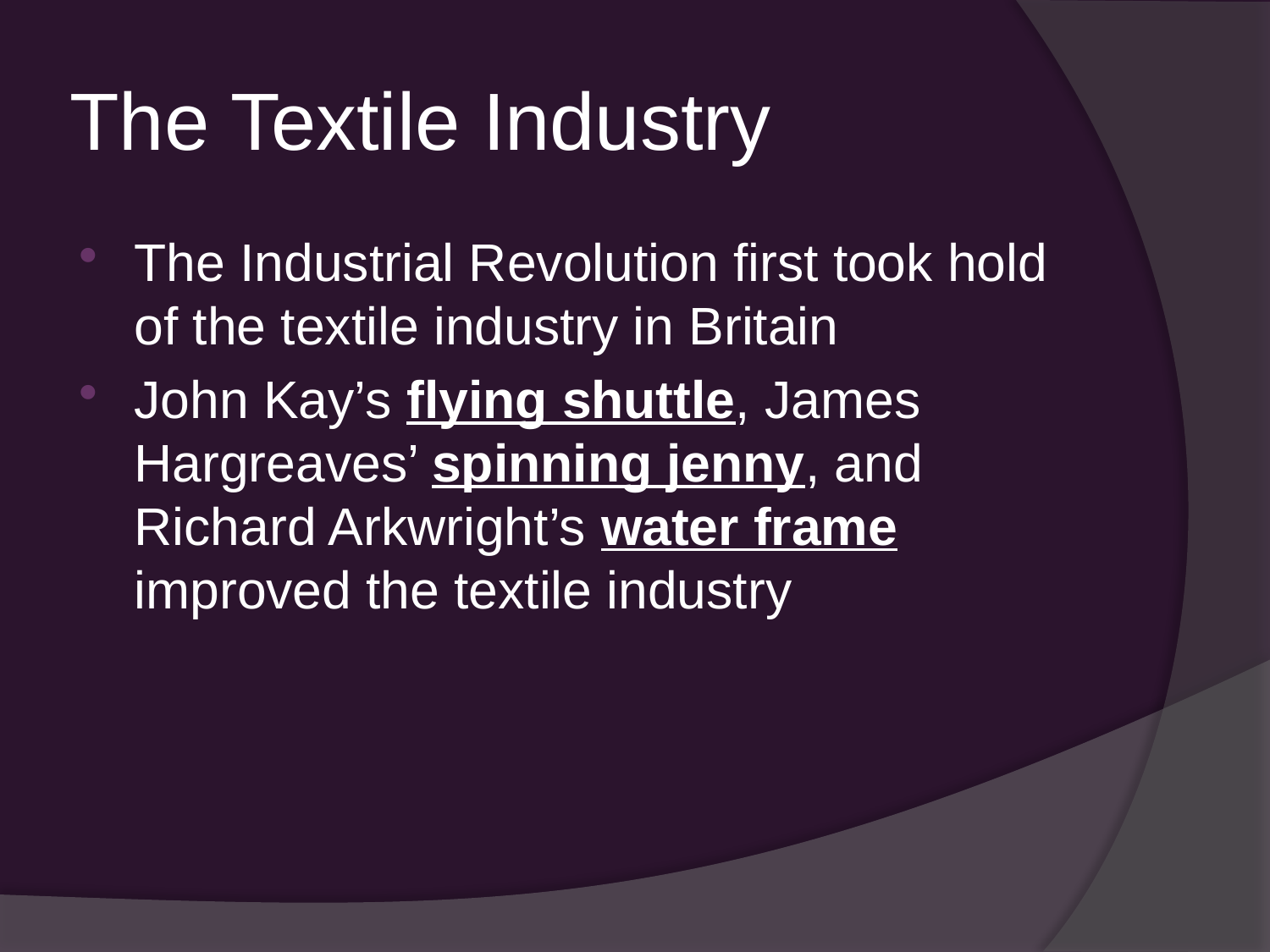

# The Textile Industry
The Industrial Revolution first took hold of the textile industry in Britain
John Kay’s flying shuttle, James Hargreaves’ spinning jenny, and Richard Arkwright’s water frame improved the textile industry